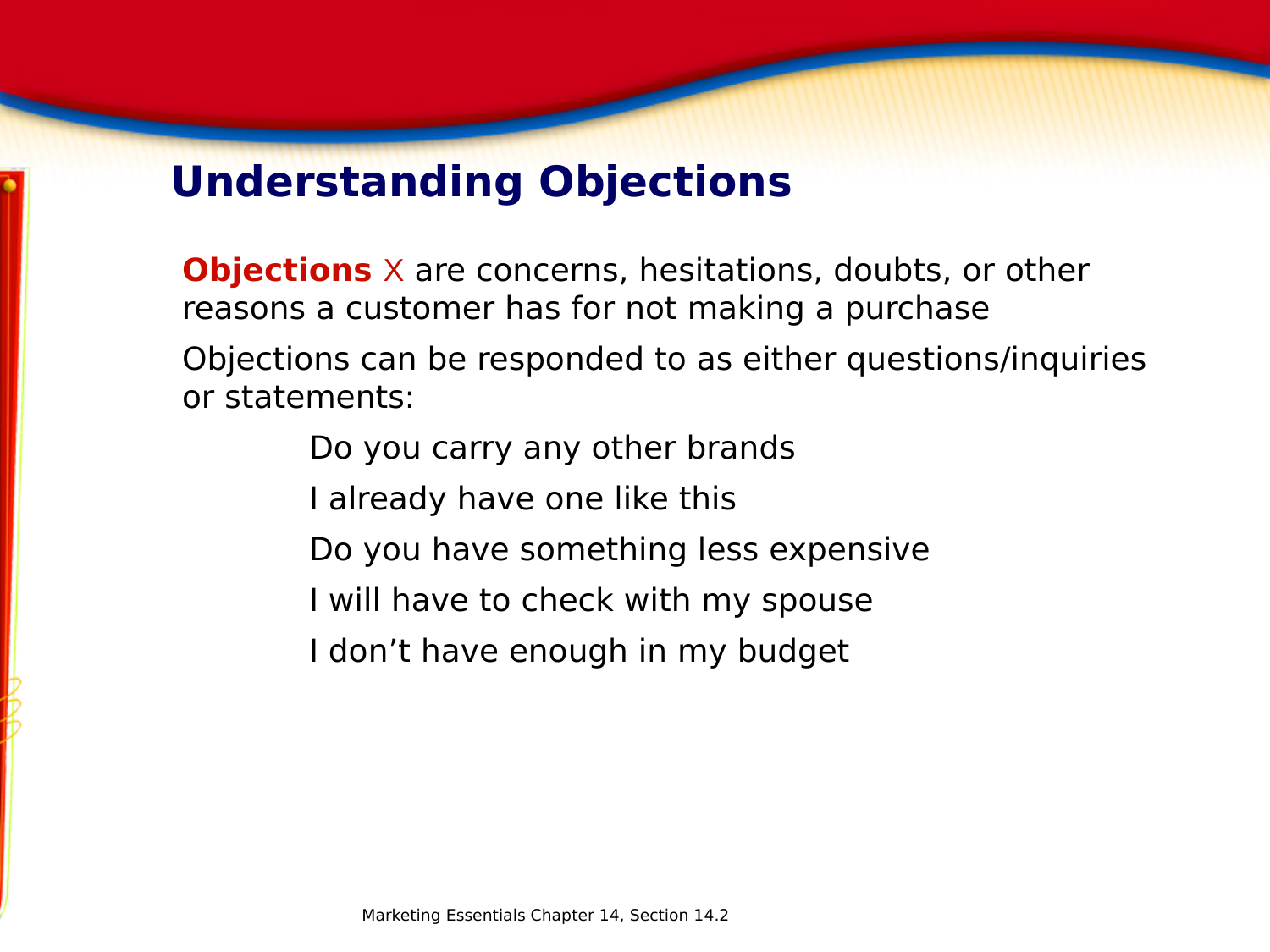

# Understanding Objections
Objections X are concerns, hesitations, doubts, or other reasons a customer has for not making a purchase
Objections can be responded to as either questions/inquiries or statements:
	Do you carry any other brands
	I already have one like this
	Do you have something less expensive
I will have to check with my spouse
I don’t have enough in my budget
Marketing Essentials Chapter 14, Section 14.2